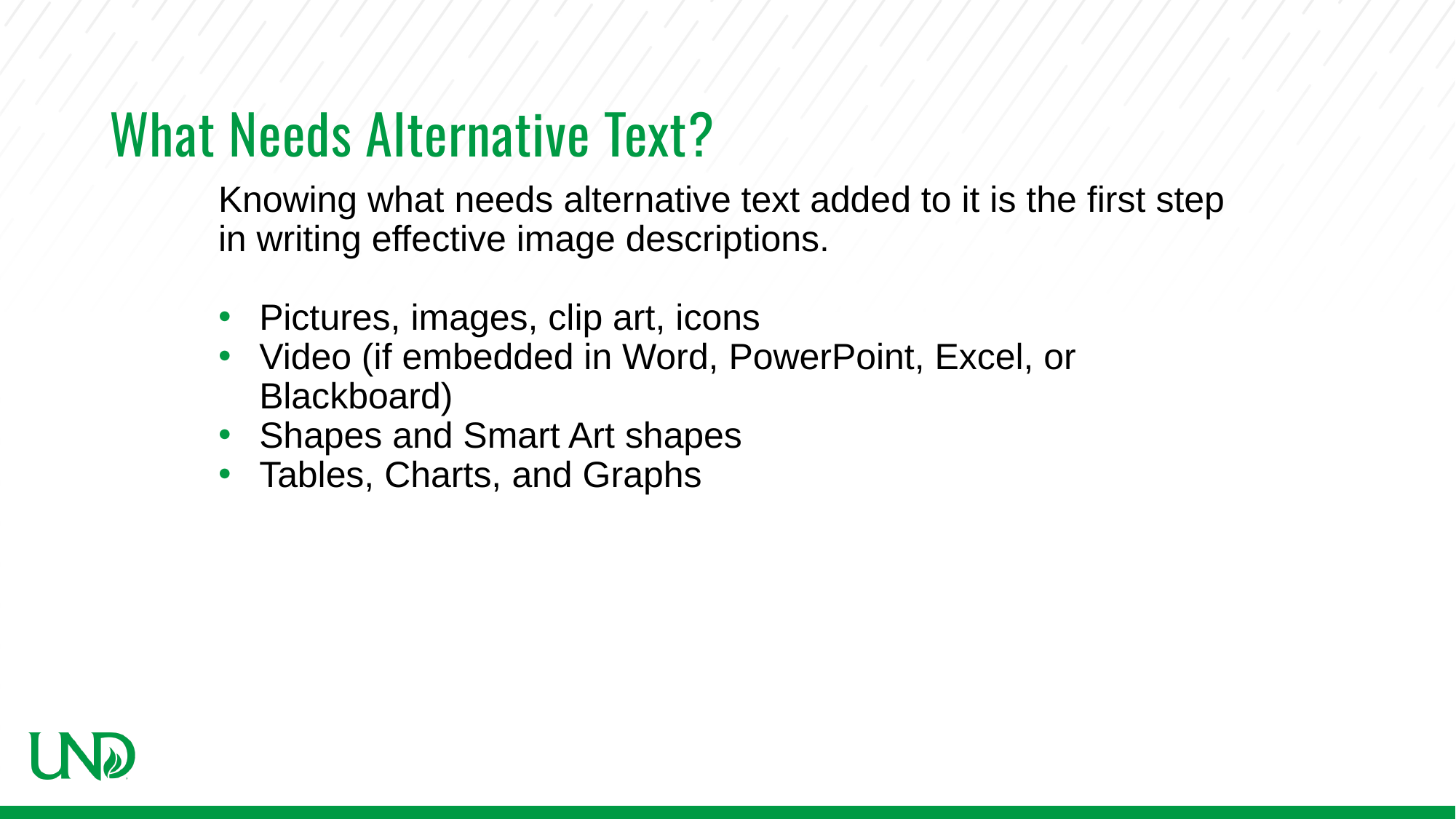

# What Needs Alternative Text?
Knowing what needs alternative text added to it is the first step in writing effective image descriptions.

Pictures, images, clip art, icons
Video (if embedded in Word, PowerPoint, Excel, or Blackboard)
Shapes and Smart Art shapes
Tables, Charts, and Graphs